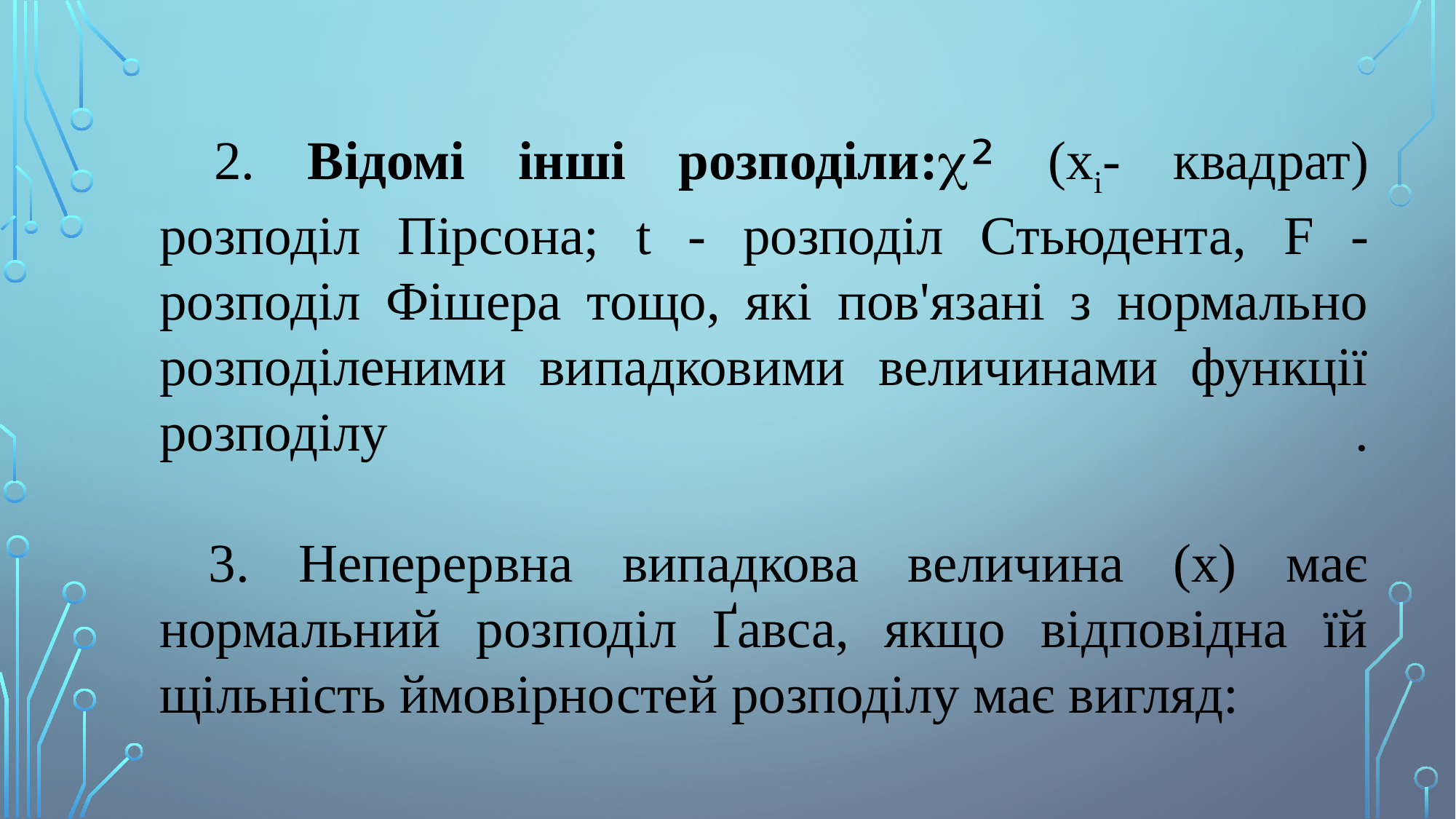

# 2. Bідомі інші розподіли:χ² (хі- квадрат) розподіл Пірсона; t - розподіл Стьюдента, F - розподіл Фішера тощо, які пов'язані з нормально розподіленими випадковими величинами функції розподілу . 3. Неперервна випадкова величина (х) має нормальний розподіл Ґавса, якщо відповідна їй щільність ймовірностей розподілу має вигляд: